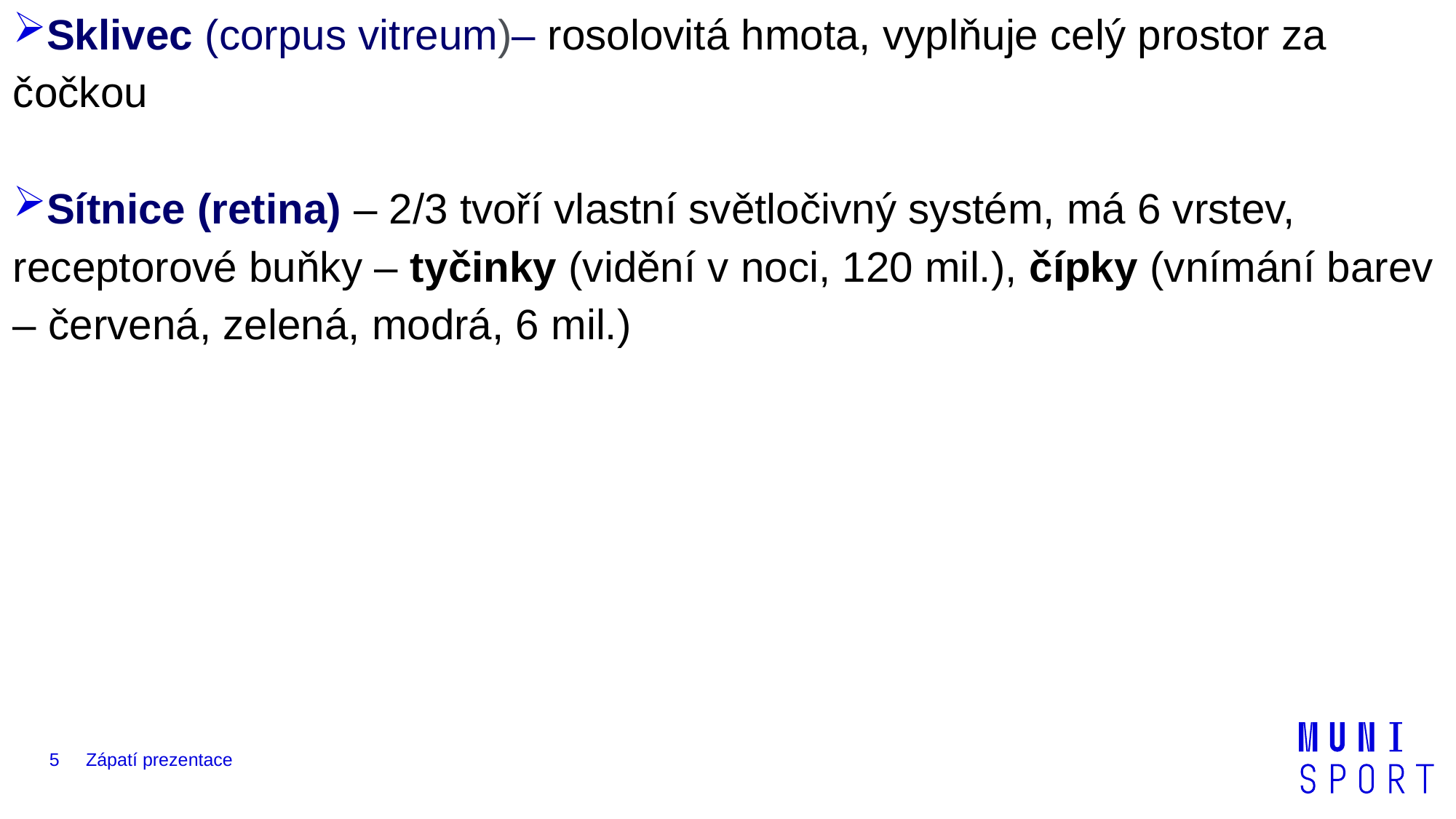

Sklivec (corpus vitreum)– rosolovitá hmota, vyplňuje celý prostor za čočkou

Sítnice (retina) – 2/3 tvoří vlastní světločivný systém, má 6 vrstev, receptorové buňky – tyčinky (vidění v noci, 120 mil.), čípky (vnímání barev – červená, zelená, modrá, 6 mil.)

5
Zápatí prezentace